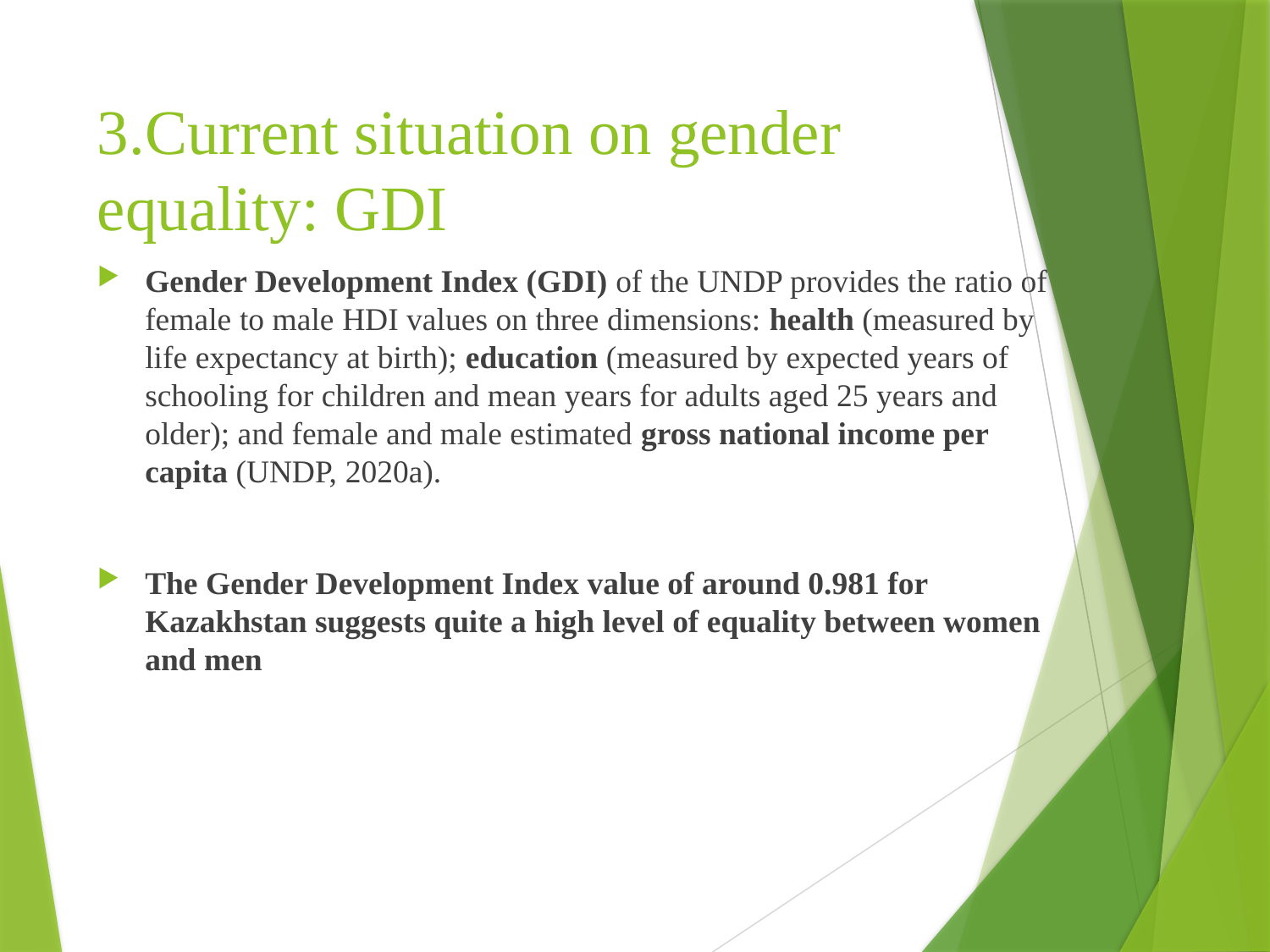

# 3.Current situation on gender equality: GDI
Gender Development Index (GDI) of the UNDP provides the ratio of female to male HDI values on three dimensions: health (measured by  life expectancy at birth); education (measured by expected years of schooling for children and mean years for adults aged 25 years and older); and female and male estimated gross national income per capita (UNDP, 2020a).

The Gender Development Index value of around 0.981 for Kazakhstan suggests quite a high level of equality between women and men